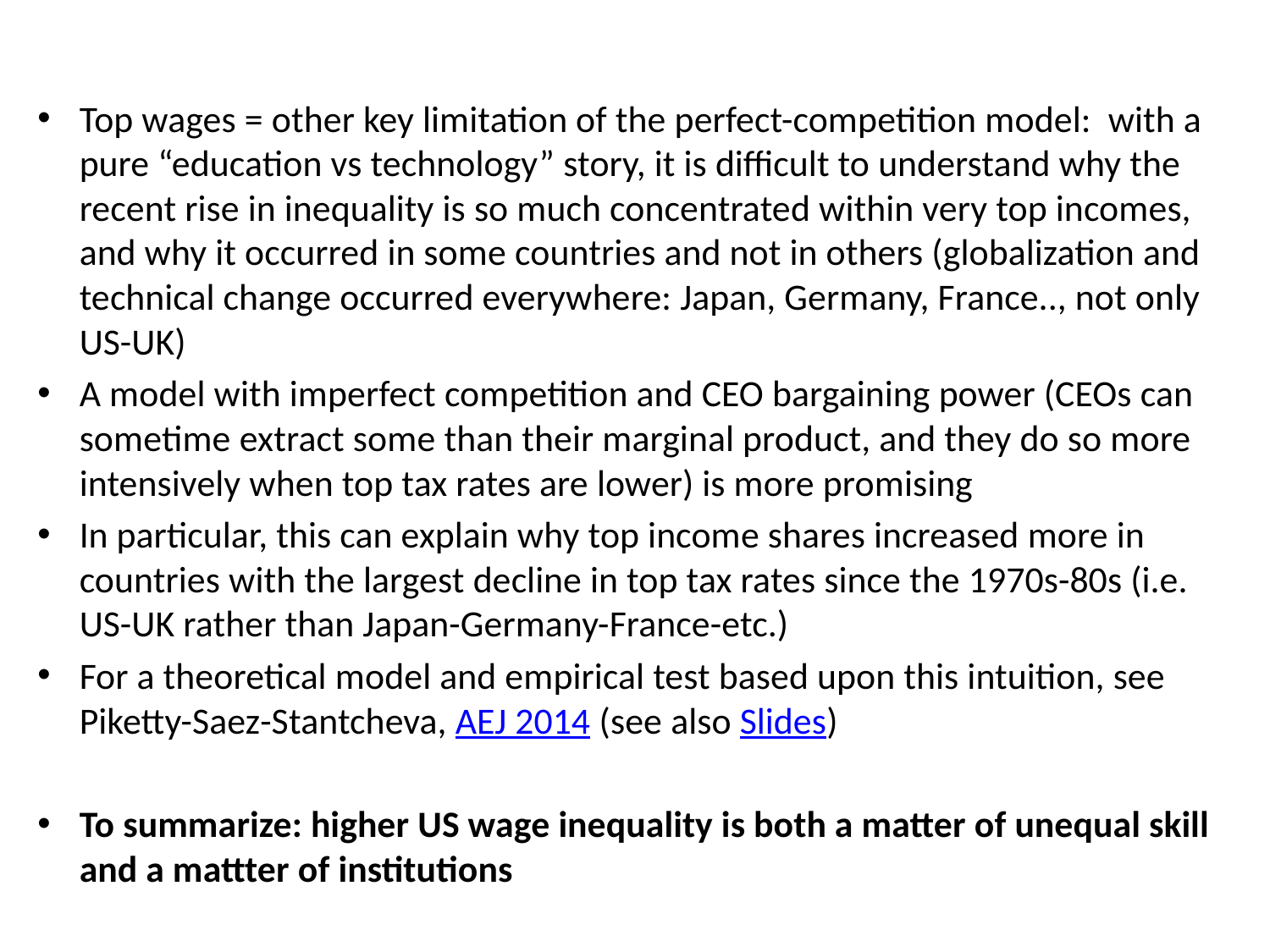

Top wages = other key limitation of the perfect-competition model:  with a pure “education vs technology” story, it is difficult to understand why the recent rise in inequality is so much concentrated within very top incomes, and why it occurred in some countries and not in others (globalization and technical change occurred everywhere: Japan, Germany, France.., not only US-UK)
A model with imperfect competition and CEO bargaining power (CEOs can sometime extract some than their marginal product, and they do so more intensively when top tax rates are lower) is more promising
In particular, this can explain why top income shares increased more in countries with the largest decline in top tax rates since the 1970s-80s (i.e. US-UK rather than Japan-Germany-France-etc.)
For a theoretical model and empirical test based upon this intuition, see Piketty-Saez-Stantcheva, AEJ 2014 (see also Slides)

To summarize: higher US wage inequality is both a matter of unequal skill and a mattter of institutions